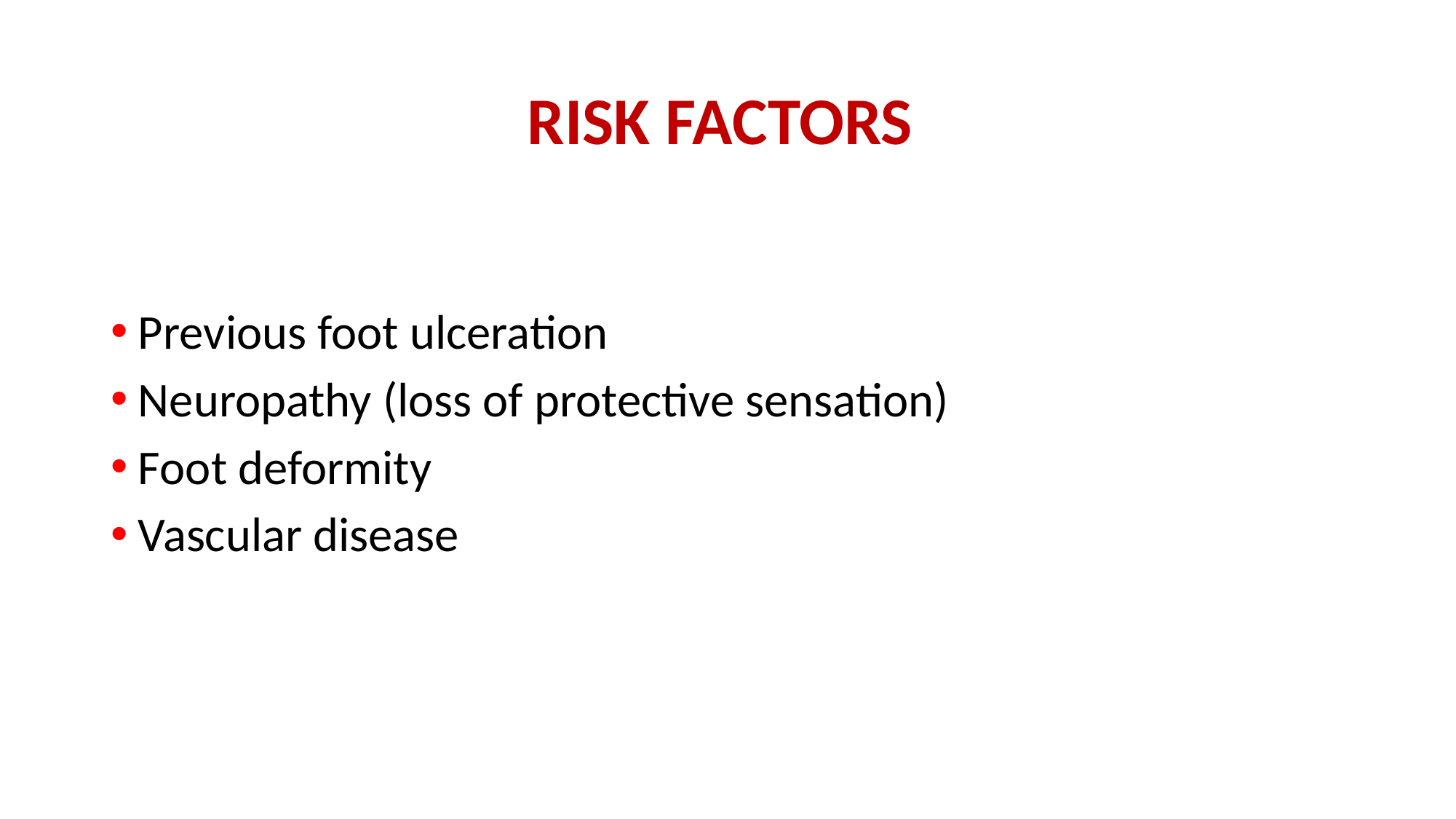

# RISK FACTORS
Previous foot ulceration
Neuropathy (loss of protective sensation)
Foot deformity
Vascular disease